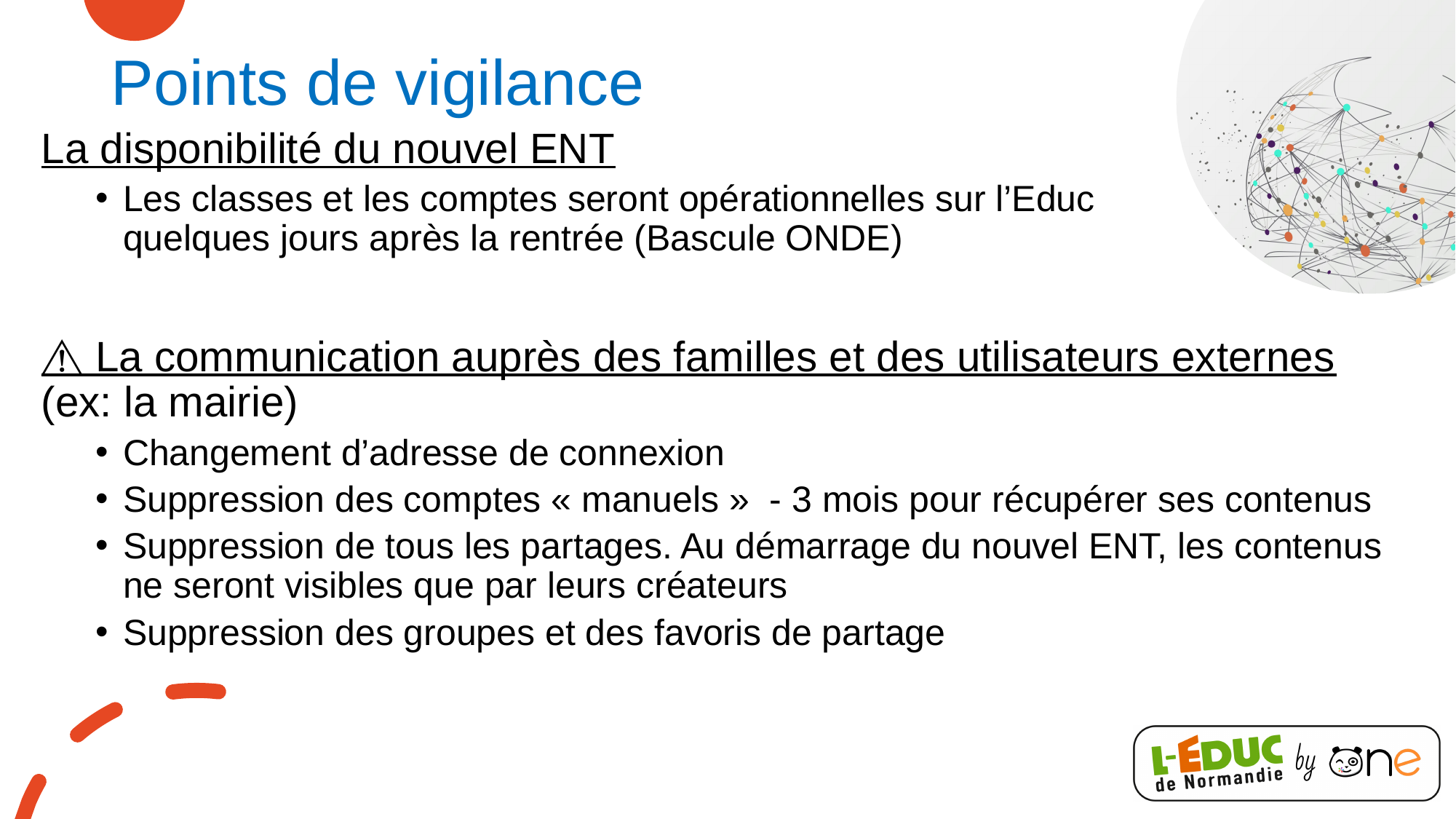

# Points de vigilance
La disponibilité du nouvel ENT
Les classes et les comptes seront opérationnelles sur l’Educ
quelques jours après la rentrée (Bascule ONDE)

⚠️ La communication auprès des familles et des utilisateurs externes (ex: la mairie)
Changement d’adresse de connexion
Suppression des comptes « manuels »  - 3 mois pour récupérer ses contenus
Suppression de tous les partages. Au démarrage du nouvel ENT, les contenus ne seront visibles que par leurs créateurs
Suppression des groupes et des favoris de partage